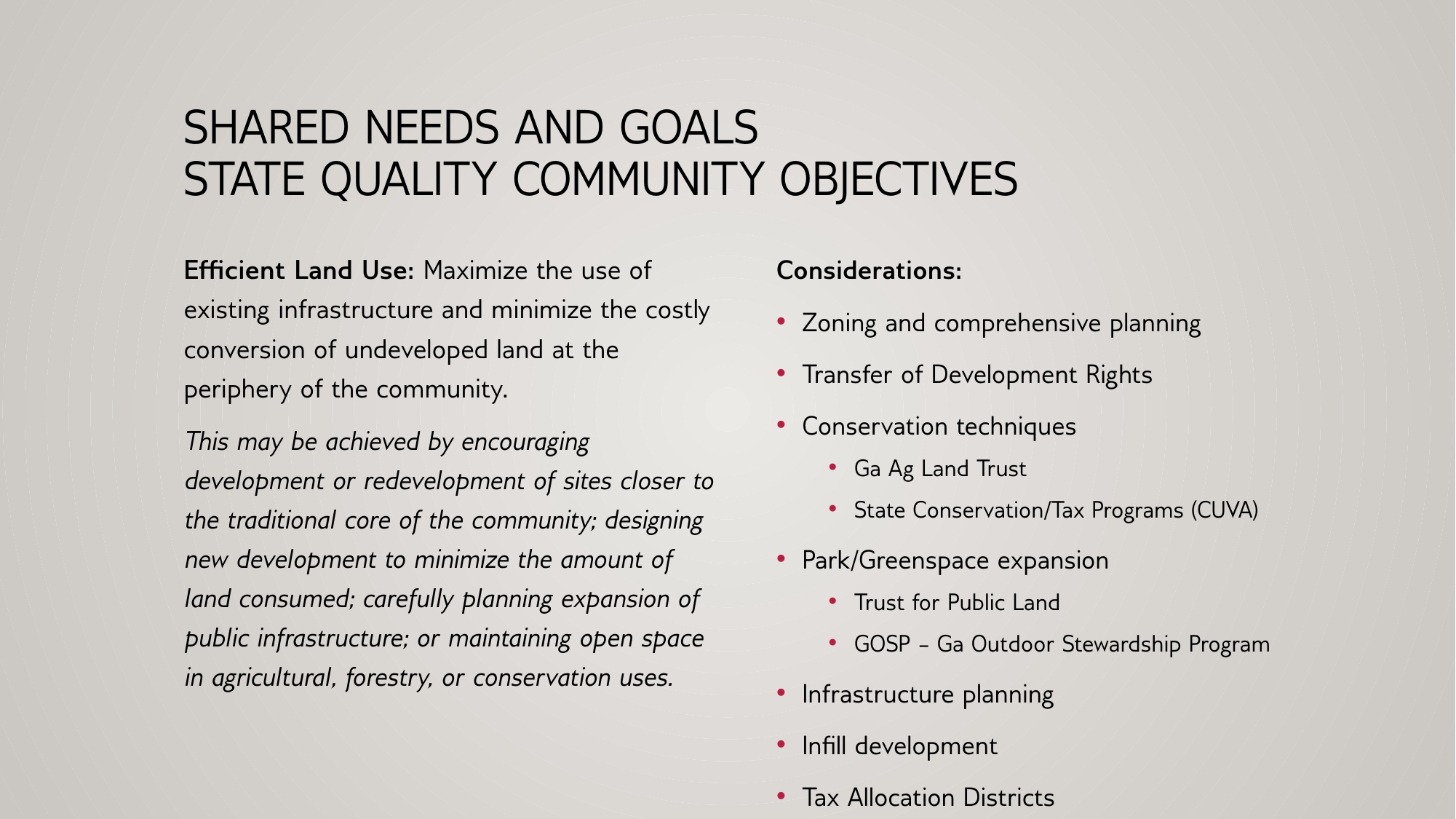

# Shared needs and goals State Quality community objectives
Efficient Land Use: Maximize the use of existing infrastructure and minimize the costly conversion of undeveloped land at the periphery of the community.
This may be achieved by encouraging development or redevelopment of sites closer to the traditional core of the community; designing new development to minimize the amount of land consumed; carefully planning expansion of public infrastructure; or maintaining open space in agricultural, forestry, or conservation uses.
Considerations:
Zoning and comprehensive planning
Transfer of Development Rights
Conservation techniques
Ga Ag Land Trust
State Conservation/Tax Programs (CUVA)
Park/Greenspace expansion
Trust for Public Land
GOSP – Ga Outdoor Stewardship Program
Infrastructure planning
Infill development
Tax Allocation Districts